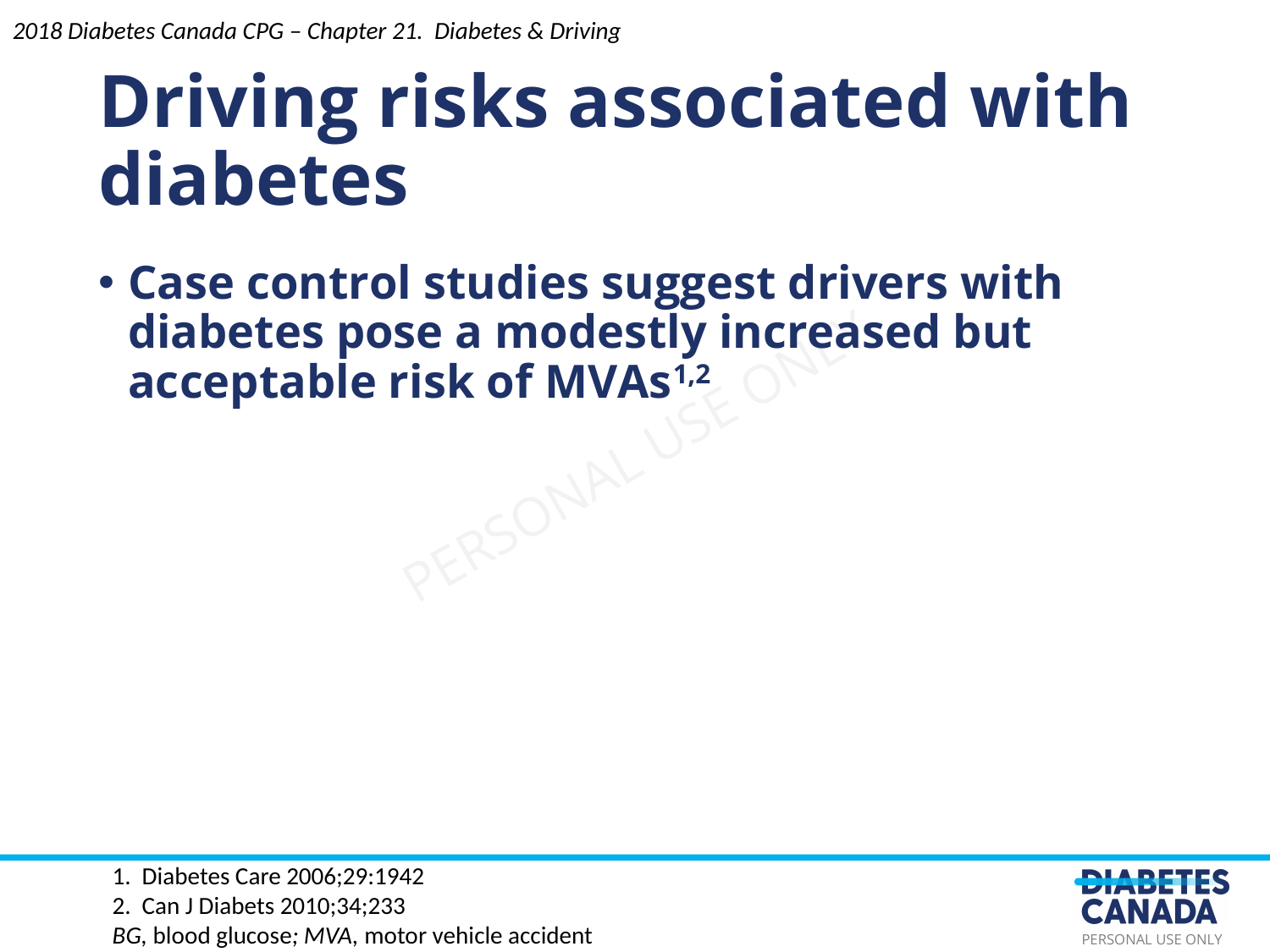

Driving risks associated with diabetes
Case control studies suggest drivers with diabetes pose a modestly increased but acceptable risk of MVAs1,2
2018 Diabetes Canada CPG – Chapter 21.  Diabetes & Driving
1.  Diabetes Care 2006;29:1942
2.  Can J Diabets 2010;34;233
BG, blood glucose; MVA, motor vehicle accident